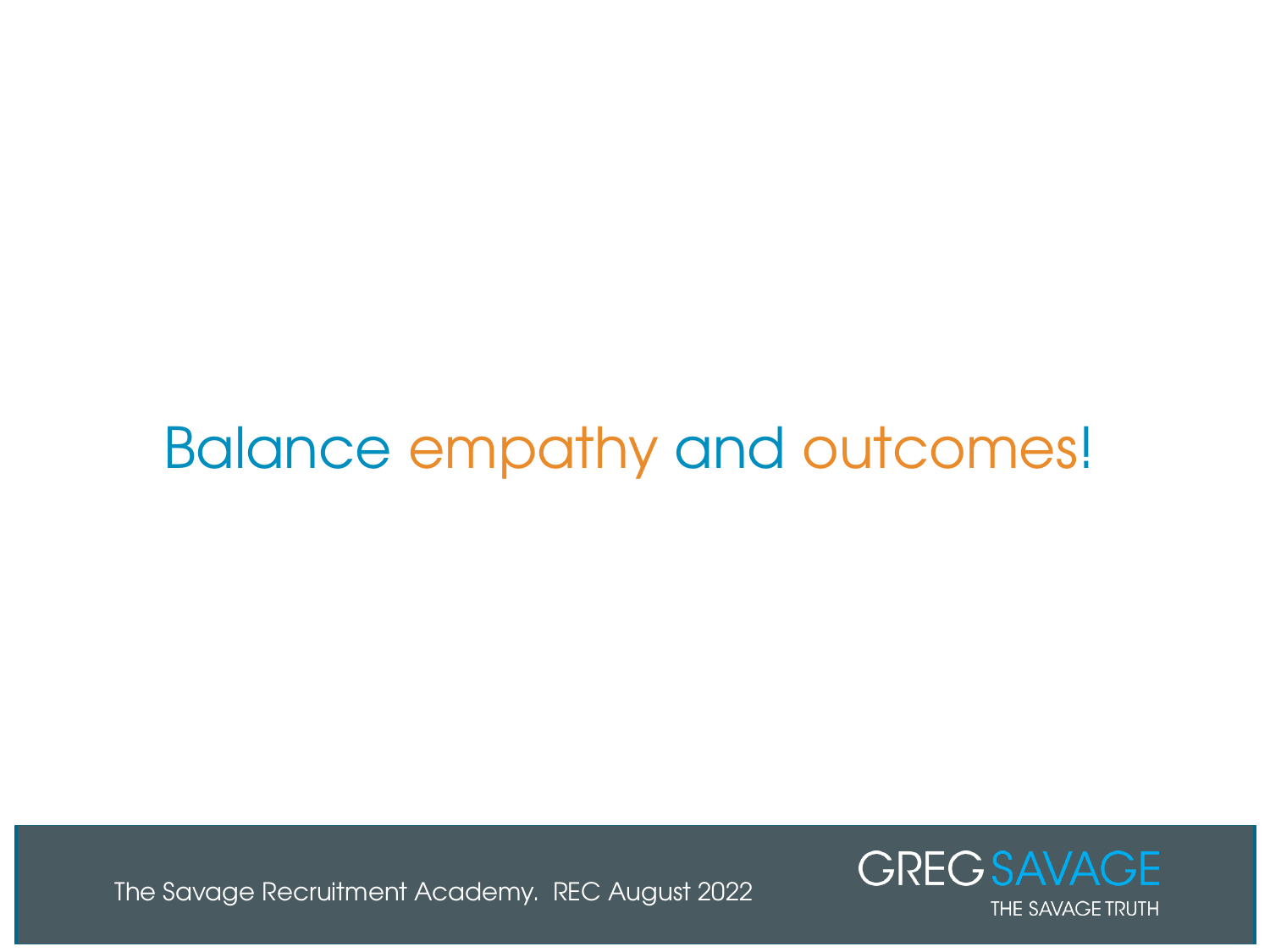

# Balance empathy and outcomes!
The Savage Recruitment Academy.  REC August 2022